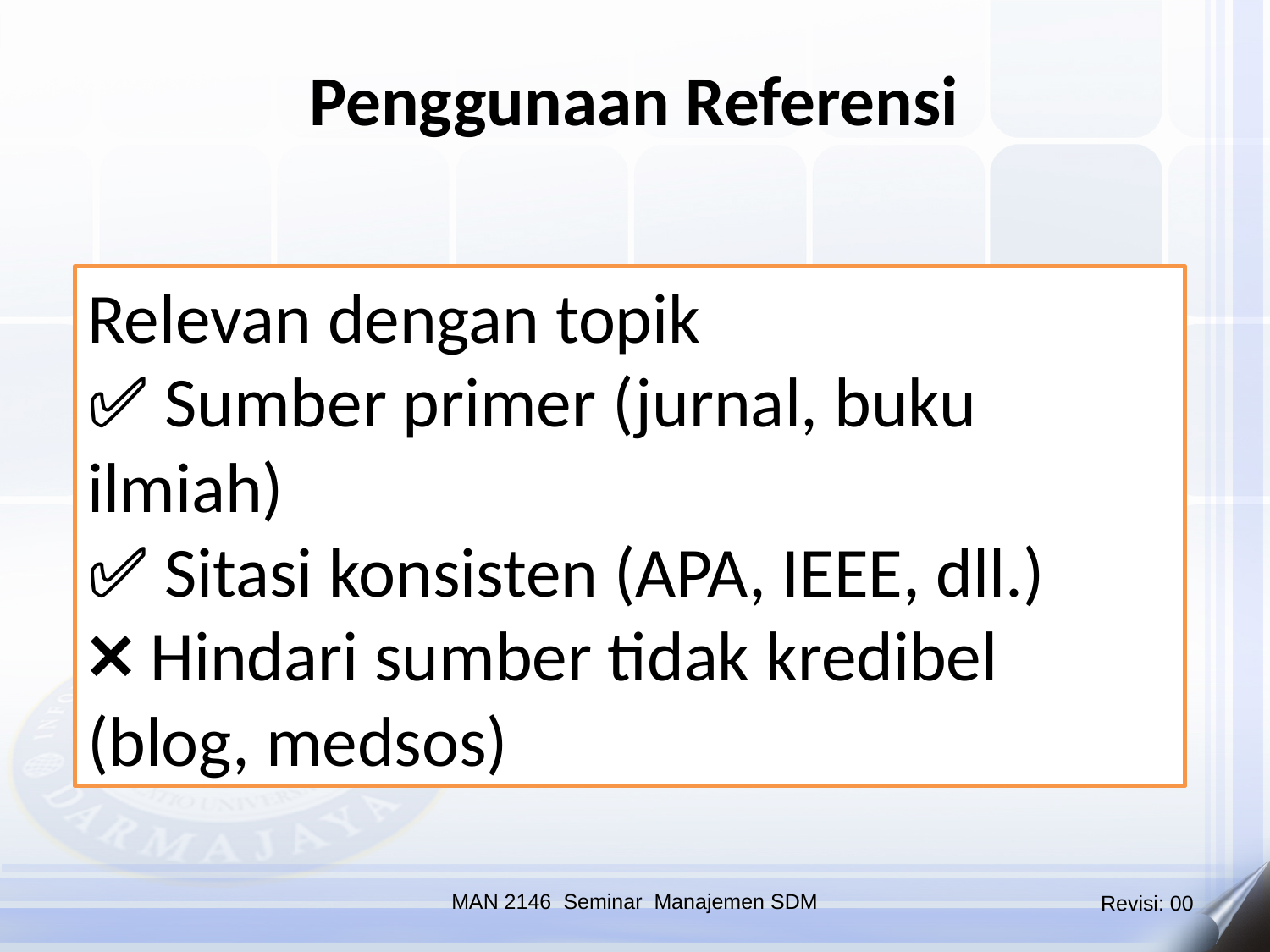

Penggunaan Referensi
Relevan dengan topik
✅ Sumber primer (jurnal, buku ilmiah)
✅ Sitasi konsisten (APA, IEEE, dll.)
❌ Hindari sumber tidak kredibel (blog, medsos)
MAN 2146  Seminar  Manajemen SDM